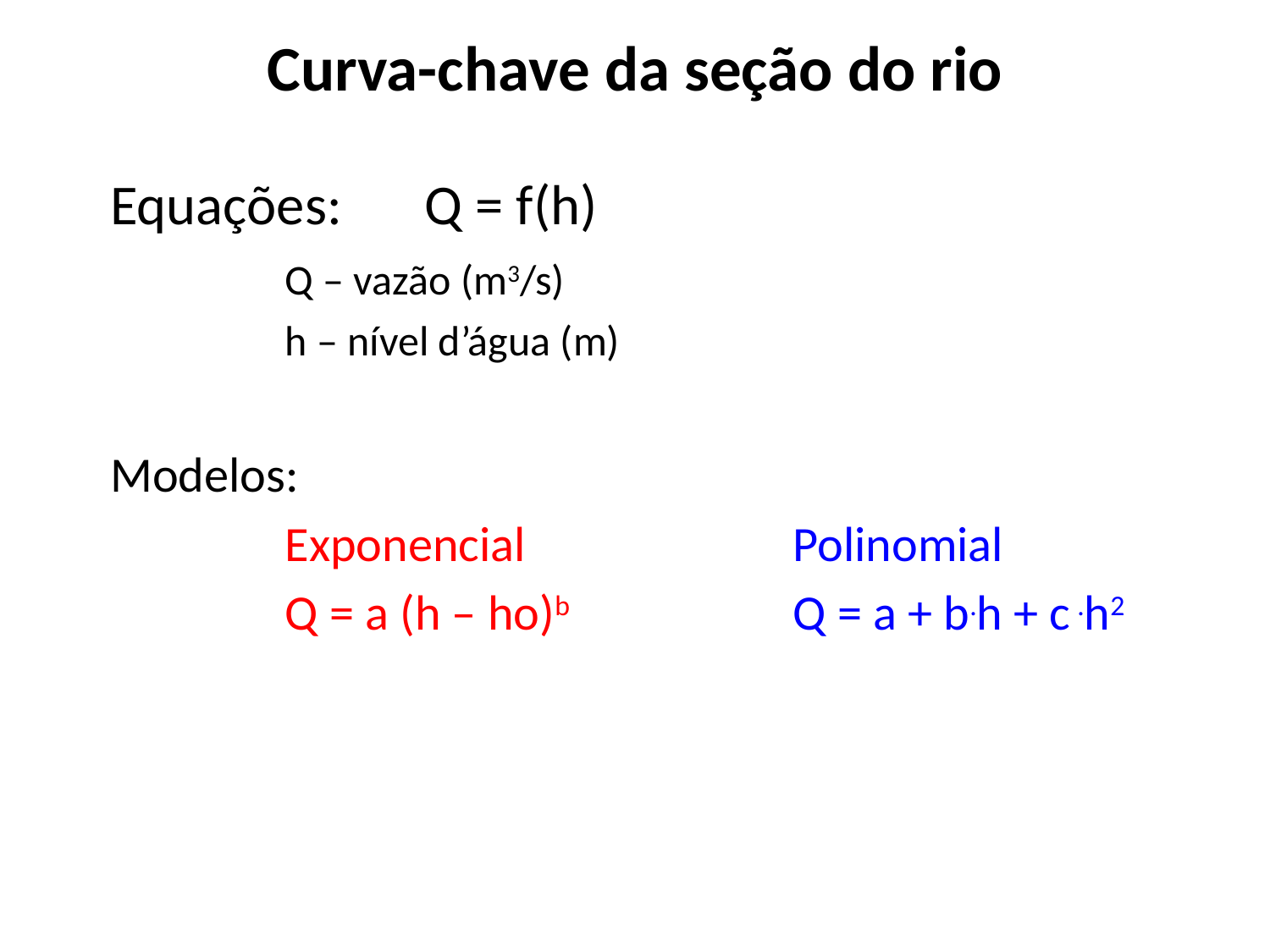

Curva-chave da seção do rio
Equações:	 Q = f(h)
		Q – vazão (m3/s)
		h – nível d’água (m)

Modelos:
		Exponencial			Polinomial
		Q = a (h – ho)b		Q = a + b.h + c .h2